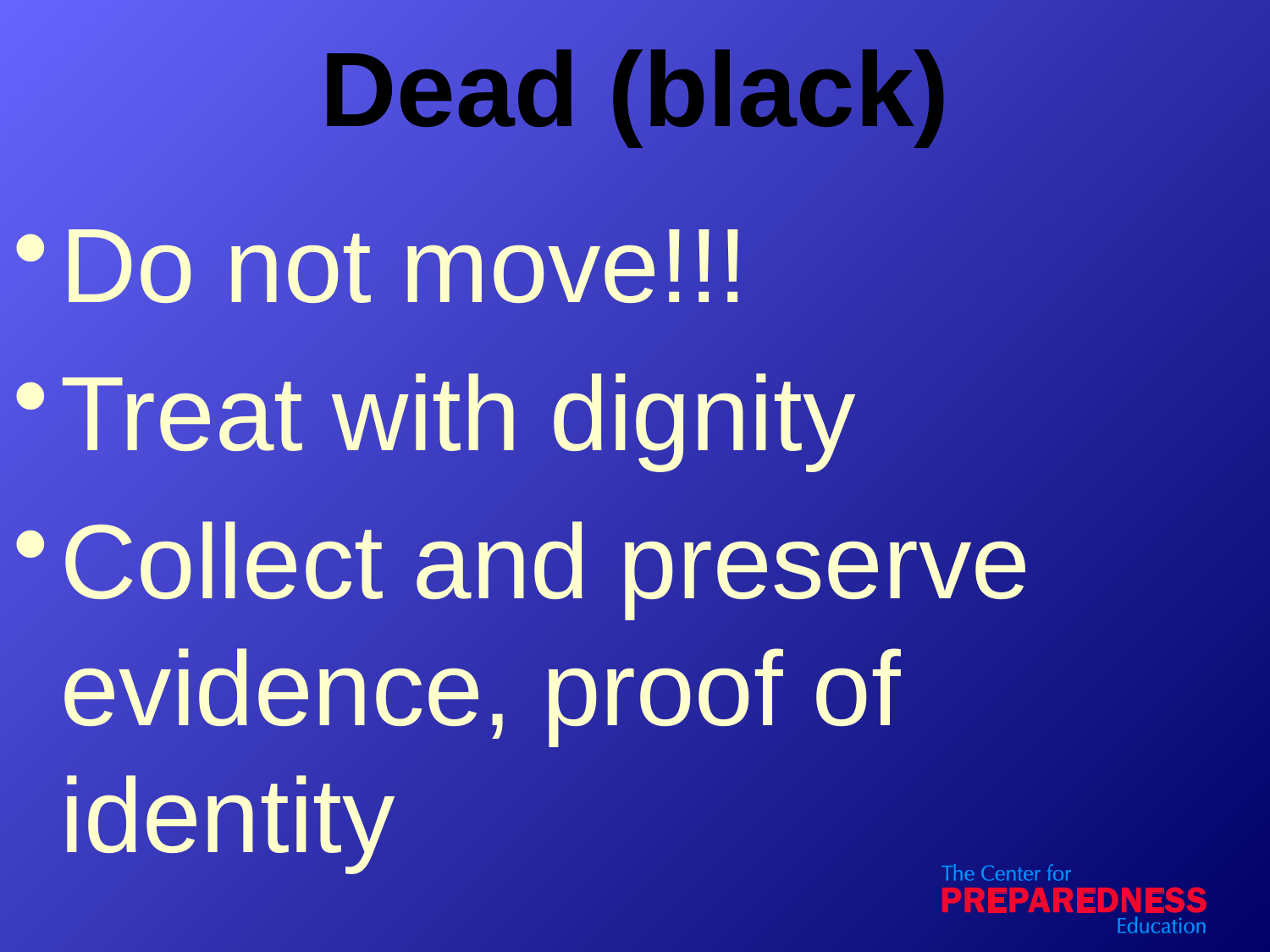

# Dead (black)
Do not move!!!
Treat with dignity
Collect and preserve evidence, proof of identity